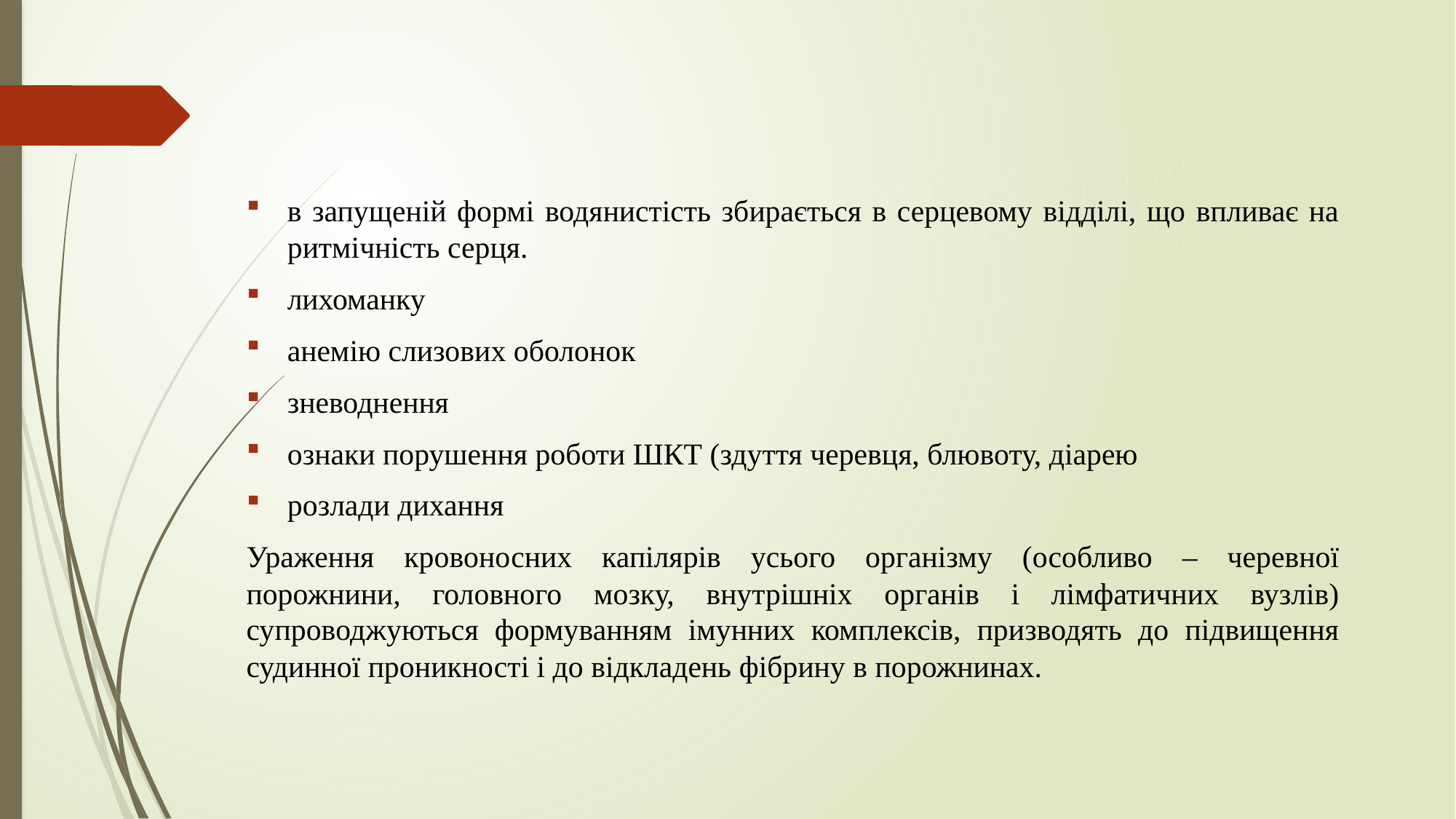

в запущеній формі водянистість збирається в серцевому відділі, що впливає на ритмічність серця.
лихоманку
анемію слизових оболонок
зневоднення
ознаки порушення роботи ШКТ (здуття черевця, блювоту, діарею
розлади дихання
Ураження кровоносних капілярів усього організму (особливо – черевної порожнини, головного мозку, внутрішніх органів і лімфатичних вузлів) супроводжуються формуванням імунних комплексів, призводять до підвищення судинної проникності і до відкладень фібрину в порожнинах.